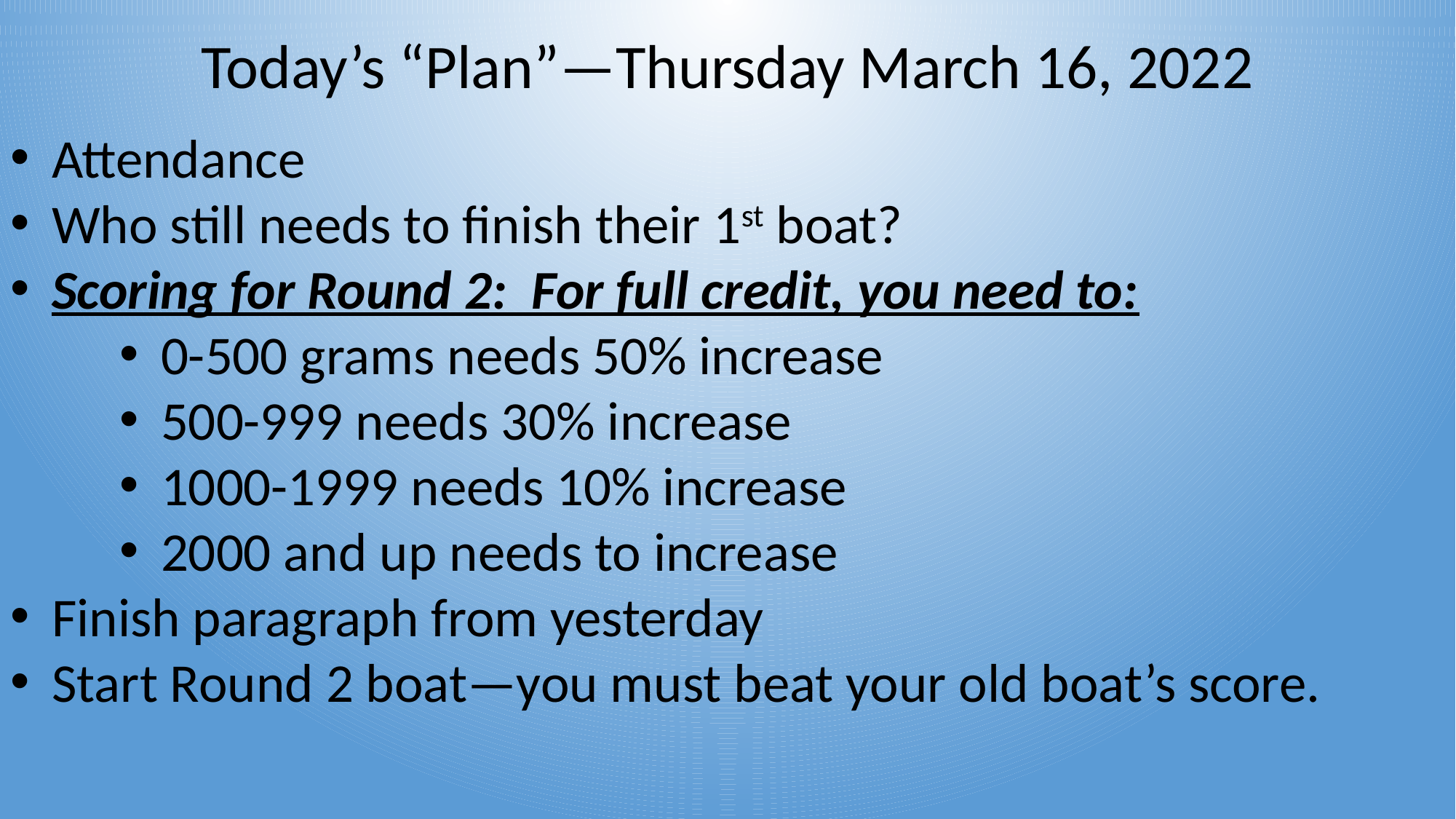

# Today’s “Plan”—Thursday March 16, 2022
Attendance
Who still needs to finish their 1st boat?
Scoring for Round 2:  For full credit, you need to:
0-500 grams needs 50% increase
500-999 needs 30% increase
1000-1999 needs 10% increase
2000 and up needs to increase
Finish paragraph from yesterday
Start Round 2 boat—you must beat your old boat’s score.